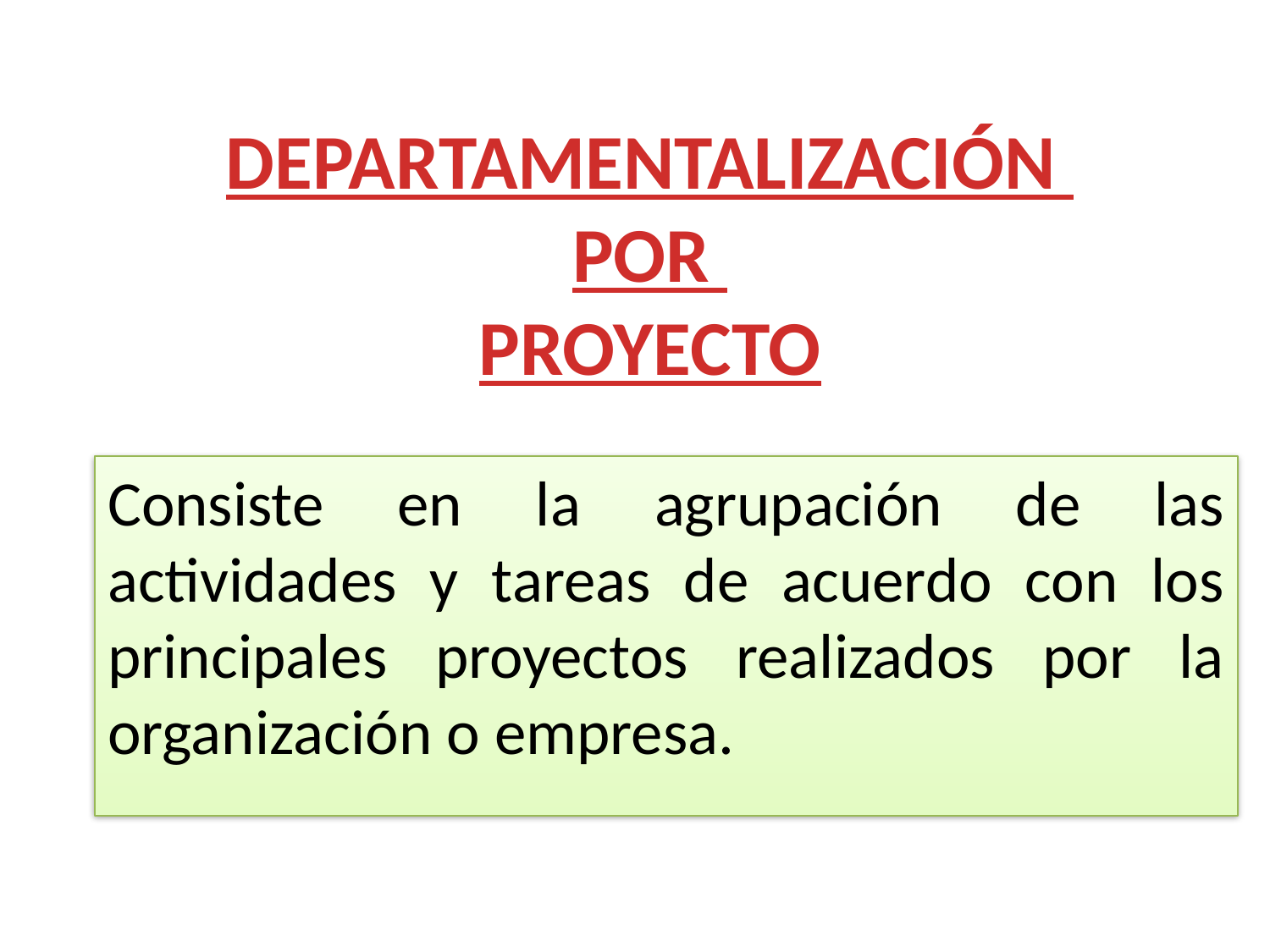

DEPARTAMENTALIZACIÓN
POR
PROYECTO
Consiste en la agrupación de las actividades y tareas de acuerdo con los principales proyectos realizados por la organización o empresa.